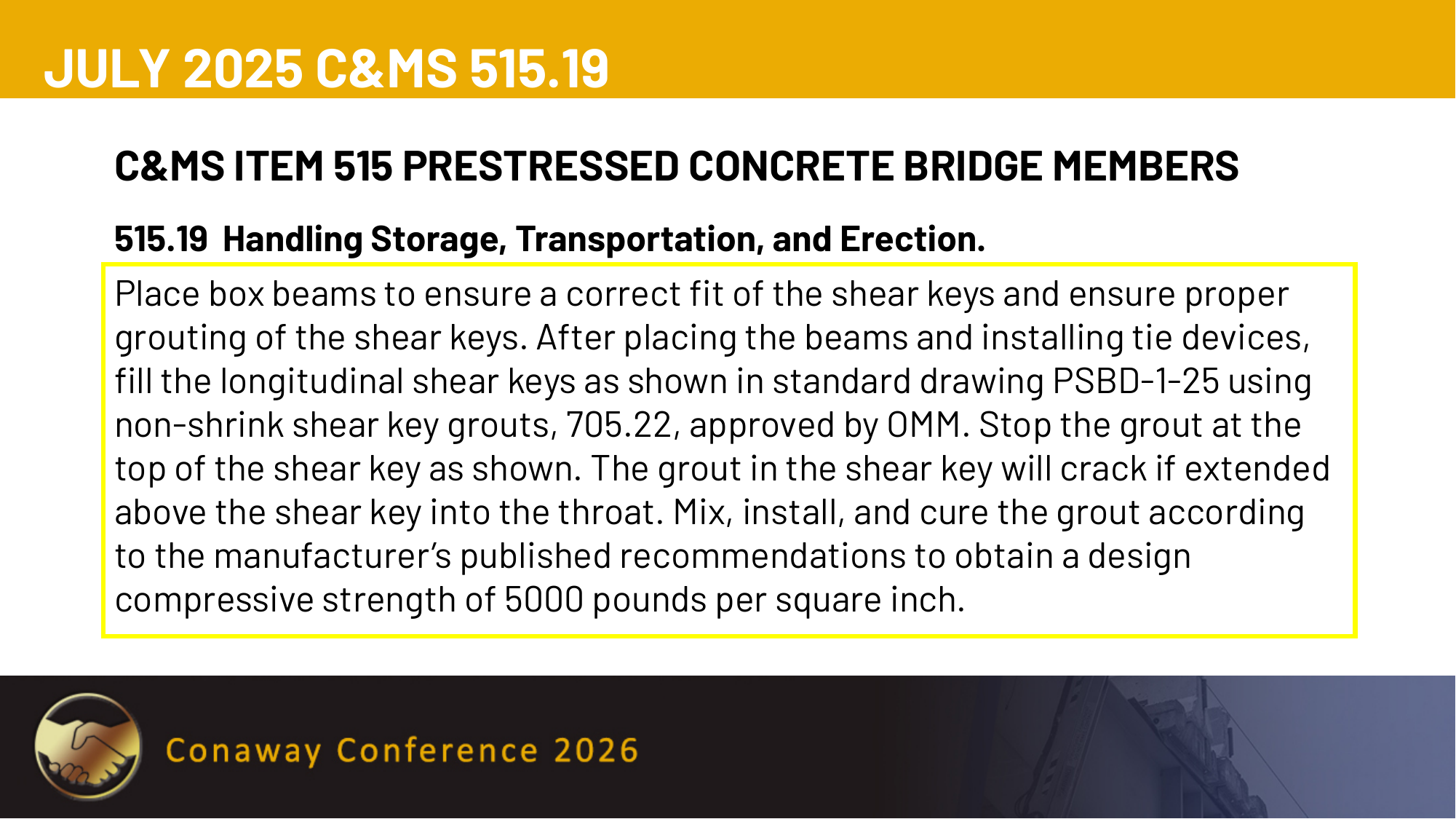

# July 2025 C&ms 515.19
C&MS ITEM 515 PRESTRESSED CONCRETE BRIDGE MEMBERS

515.19  Handling Storage, Transportation, and Erection.
Place box beams to ensure a correct fit of the shear keys and ensure proper grouting of the shear keys. After placing the beams and installing tie devices, fill the longitudinal shear keys as shown in standard drawing PSBD-1-25 using non-shrink shear key grouts, 705.22, approved by OMM. Stop the grout at the top of the shear key as shown. The grout in the shear key will crack if extended above the shear key into the throat. Mix, install, and cure the grout according to the manufacturer’s published recommendations to obtain a design compressive strength of 5000 pounds per square inch.